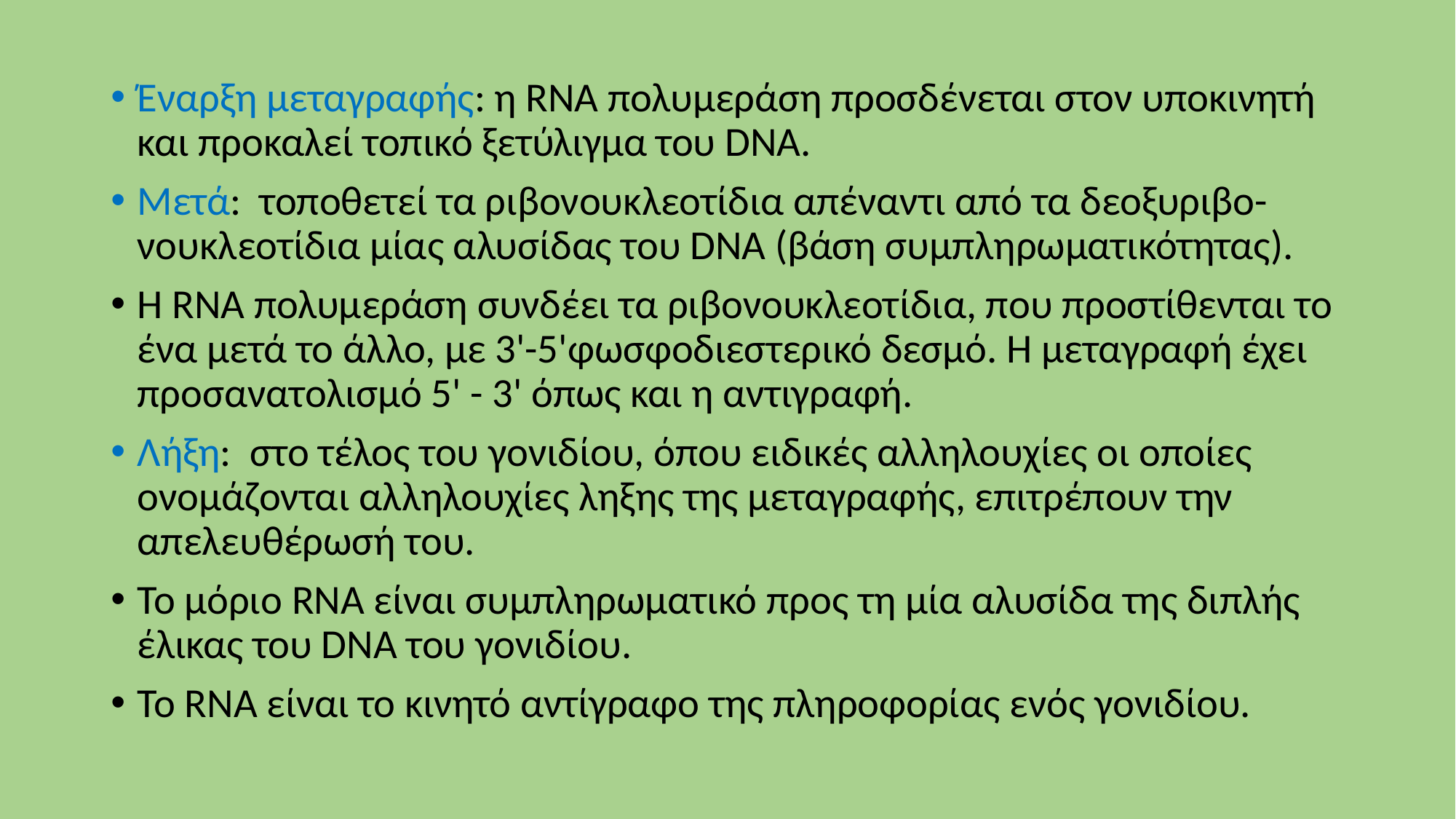

Έναρξη μεταγραφής: η RNA πολυμεράση προσδένεται στον υποκινητή και προκαλεί τοπικό ξετύλιγμα του DNA.
Μετά:  τοποθετεί τα ριβονουκλεοτίδια απέναντι από τα δεοξυριβο-νουκλεοτίδια μίας αλυσίδας του DNA (βάση συμπληρωματικότητας).
Η RNA πολυμεράση συνδέει τα ριβονουκλεοτίδια, που προστίθενται το ένα μετά το άλλο, με 3'-5'φωσφοδιεστερικό δεσμό. Η μεταγραφή έχει προσανατολισμό 5' - 3' όπως και η αντιγραφή.
Λήξη:  στο τέλος του γονιδίου, όπου ειδικές αλληλουχίες οι οποίες ονομάζονται αλληλουχίες ληξης της μεταγραφής, επιτρέπουν την απελευθέρωσή του.
Το μόριο RNA είναι συμπληρωματικό προς τη μία αλυσίδα της διπλής έλικας του DNA του γονιδίου.
To RNA είναι το κινητό αντίγραφο της πληροφορίας ενός γονιδίου.